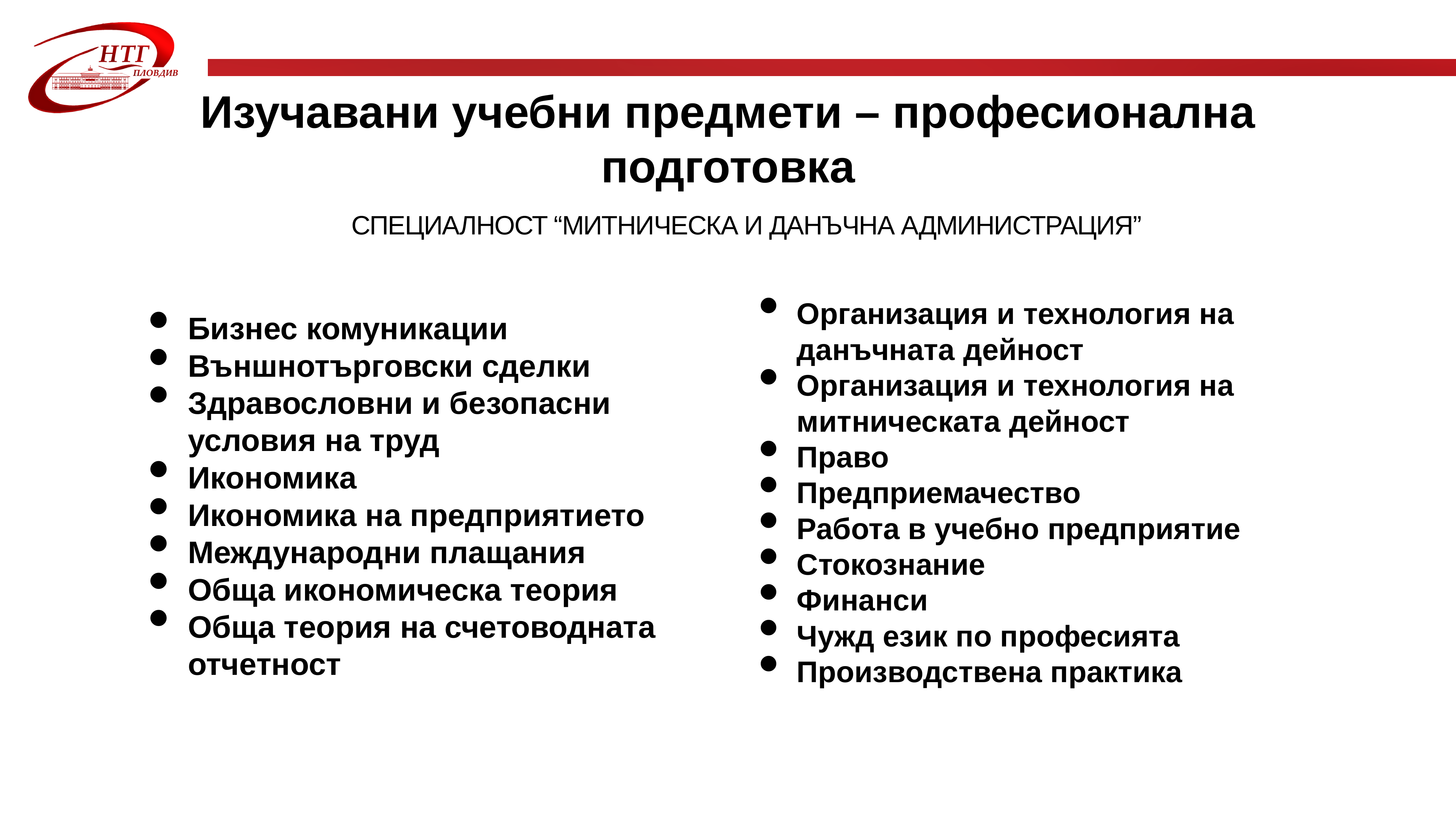

Изучавани учебни предмети – професионална подготовка
Специалност “Митническа и данъчна администрация”
Организация и технология на данъчната дейност
Организация и технология на митническата дейност
Право
Предприемачество
Работа в учебно предприятие
Стокознание
Финанси
Чужд език по професията
Производствена практика
Бизнес комуникации
Външнотърговски сделки
Здравословни и безопасни условия на труд
Икономика
Икономика на предприятието
Международни плащания
Обща икономическа теория
Обща теория на счетоводната отчетност